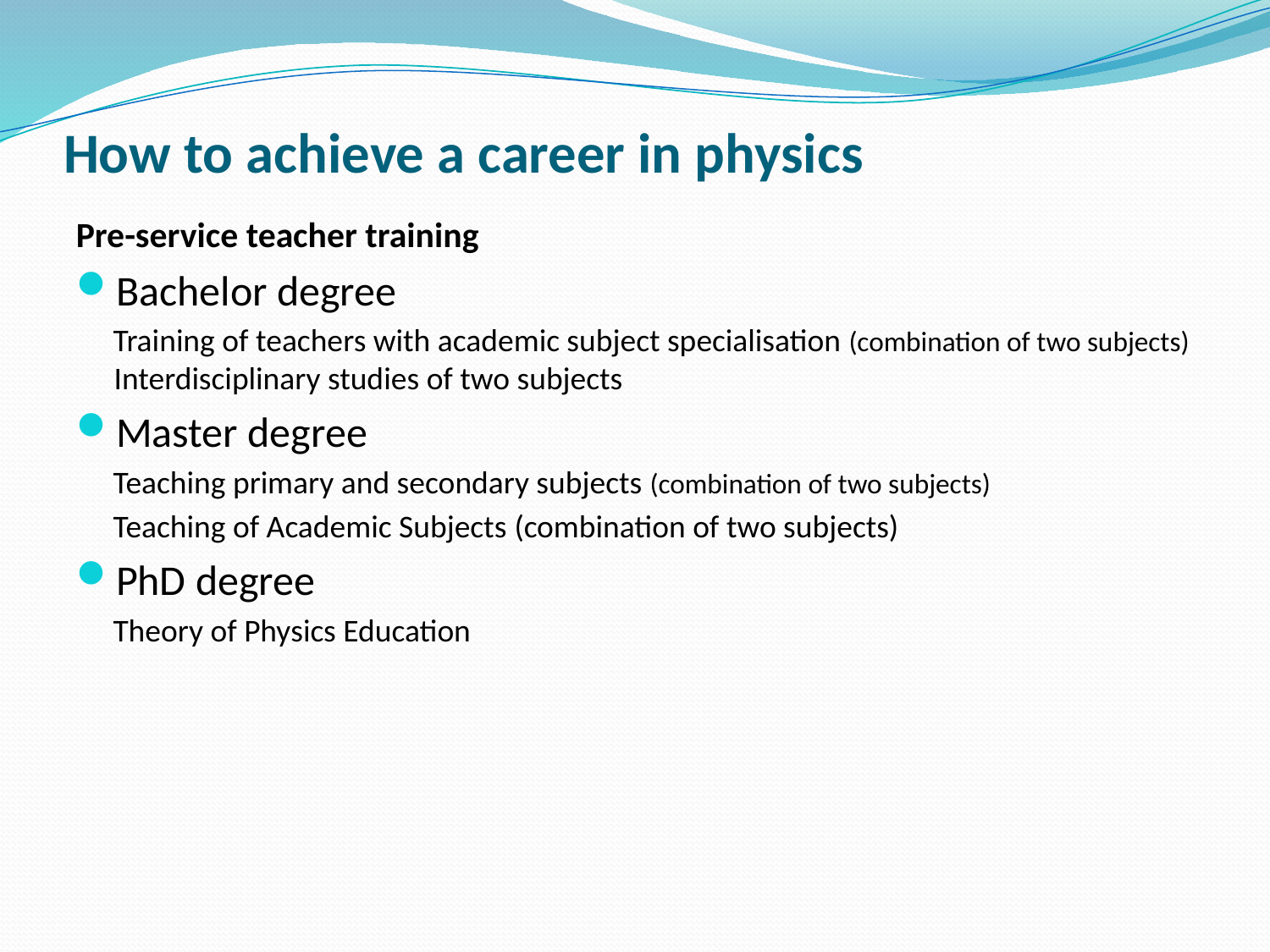

# How to achieve a career in physics
Pre-service teacher training
Bachelor degree
Training of teachers with academic subject specialisation (combination of two subjects)
Interdisciplinary studies of two subjects
Master degree
Teaching primary and secondary subjects (combination of two subjects)
Teaching of Academic Subjects (combination of two subjects)
PhD degree
Theory of Physics Education